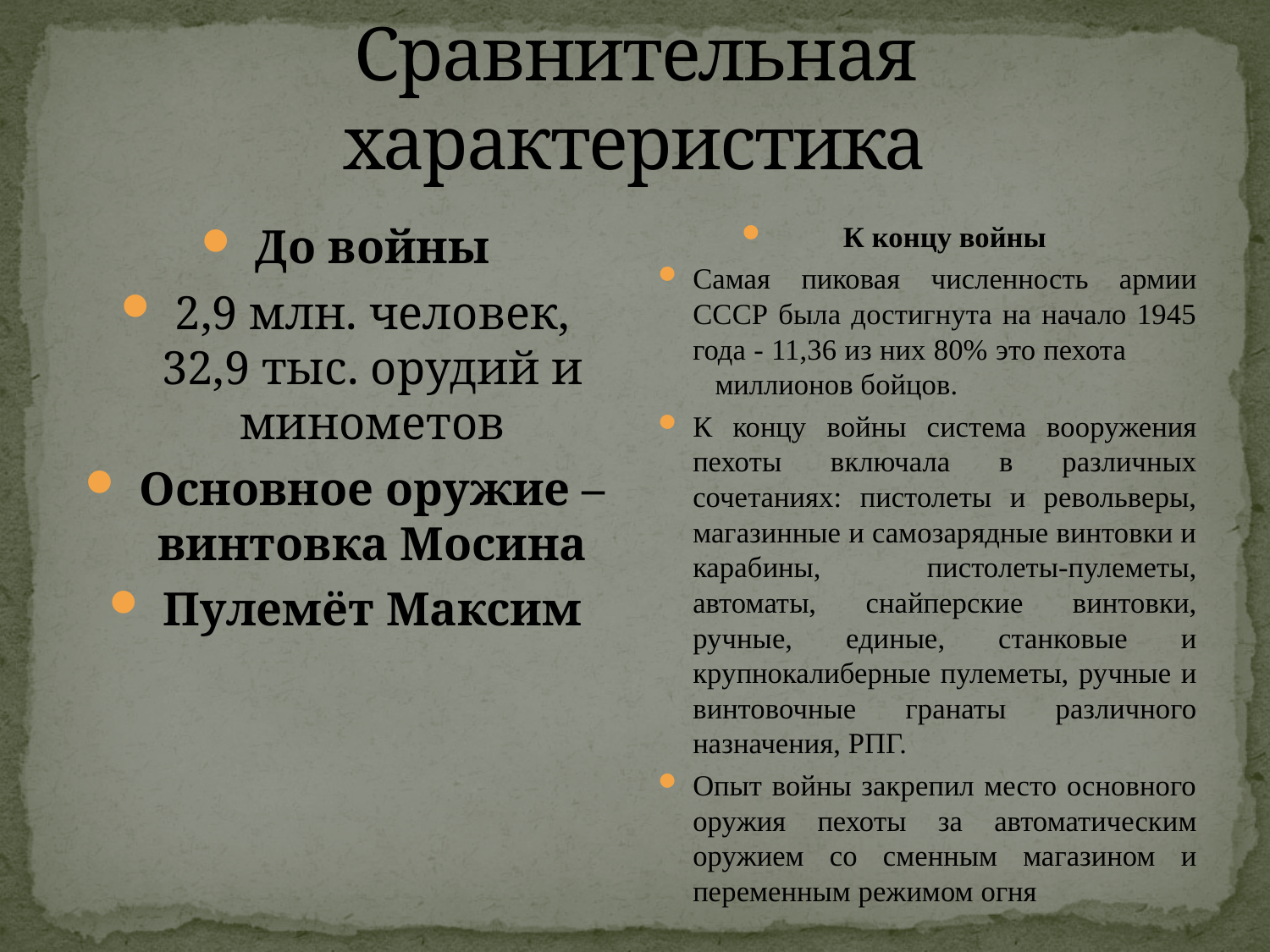

# Сравнительная характеристика
До войны
2,9 млн. человек, 32,9 тыс. орудий и минометов
Основное оружие – винтовка Мосина
Пулемёт Максим

К концу войны
Самая пиковая численность армии СССР была достигнута на начало 1945 года - 11,36 из них 80% это пехота             миллионов бойцов.
К концу войны система вооружения пехоты включала в различных сочетаниях: пистолеты и револьверы, магазинные и самозарядные винтовки и карабины, пистолеты-пулеметы, автоматы, снайперские винтовки, ручные, единые, станковые и крупнокалиберные пулеметы, ручные и винтовочные гранаты различного назначения, РПГ.
Опыт войны закрепил место основного оружия пехоты за автоматическим оружием со сменным магазином и переменным режимом огня